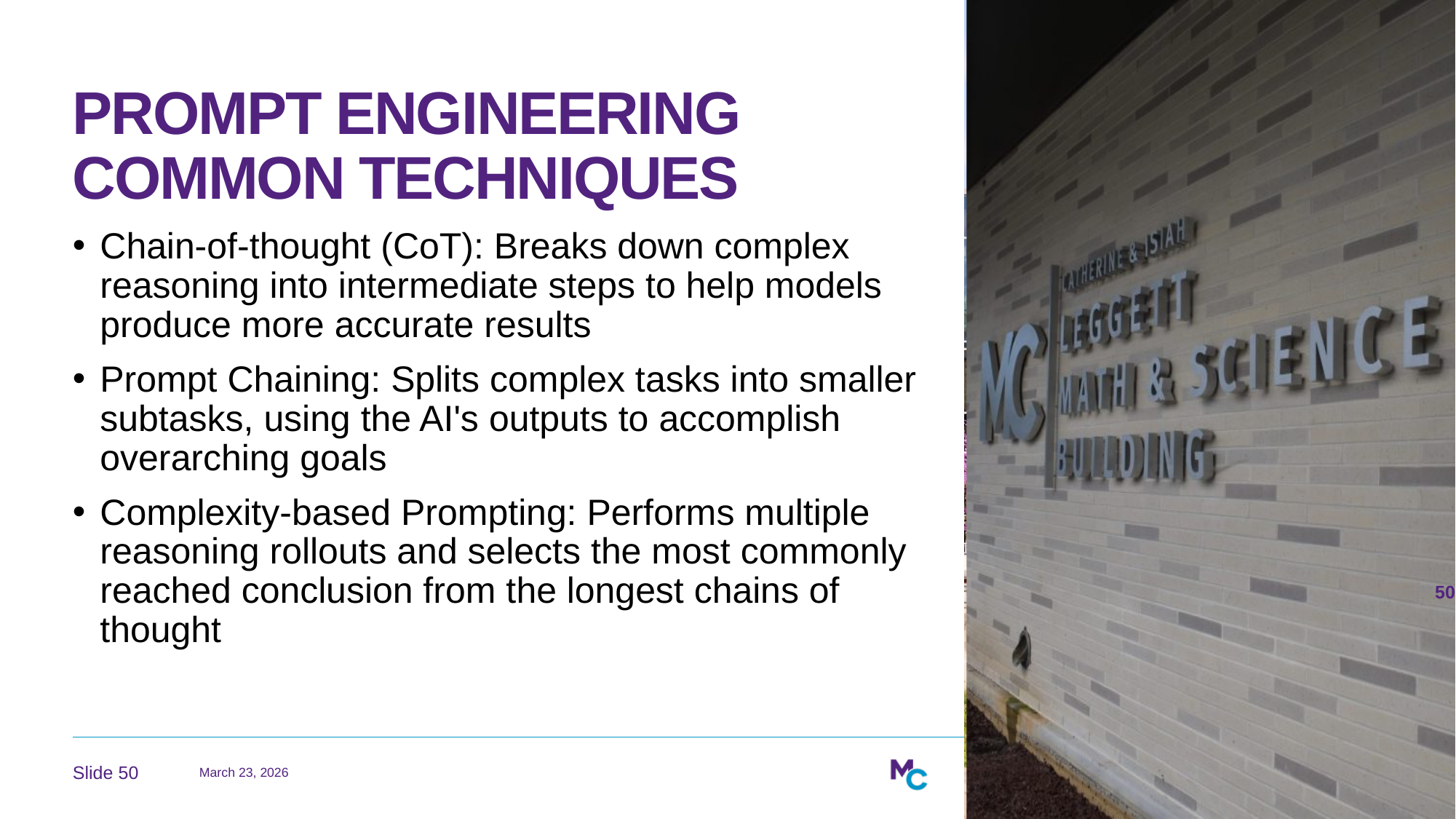

# Prompt Engineering Common Techniques
Chain-of-thought (CoT): Breaks down complex reasoning into intermediate steps to help models produce more accurate results
Prompt Chaining: Splits complex tasks into smaller subtasks, using the AI's outputs to accomplish overarching goals
Complexity-based Prompting: Performs multiple reasoning rollouts and selects the most commonly reached conclusion from the longest chains of thought
50
March 23, 2026